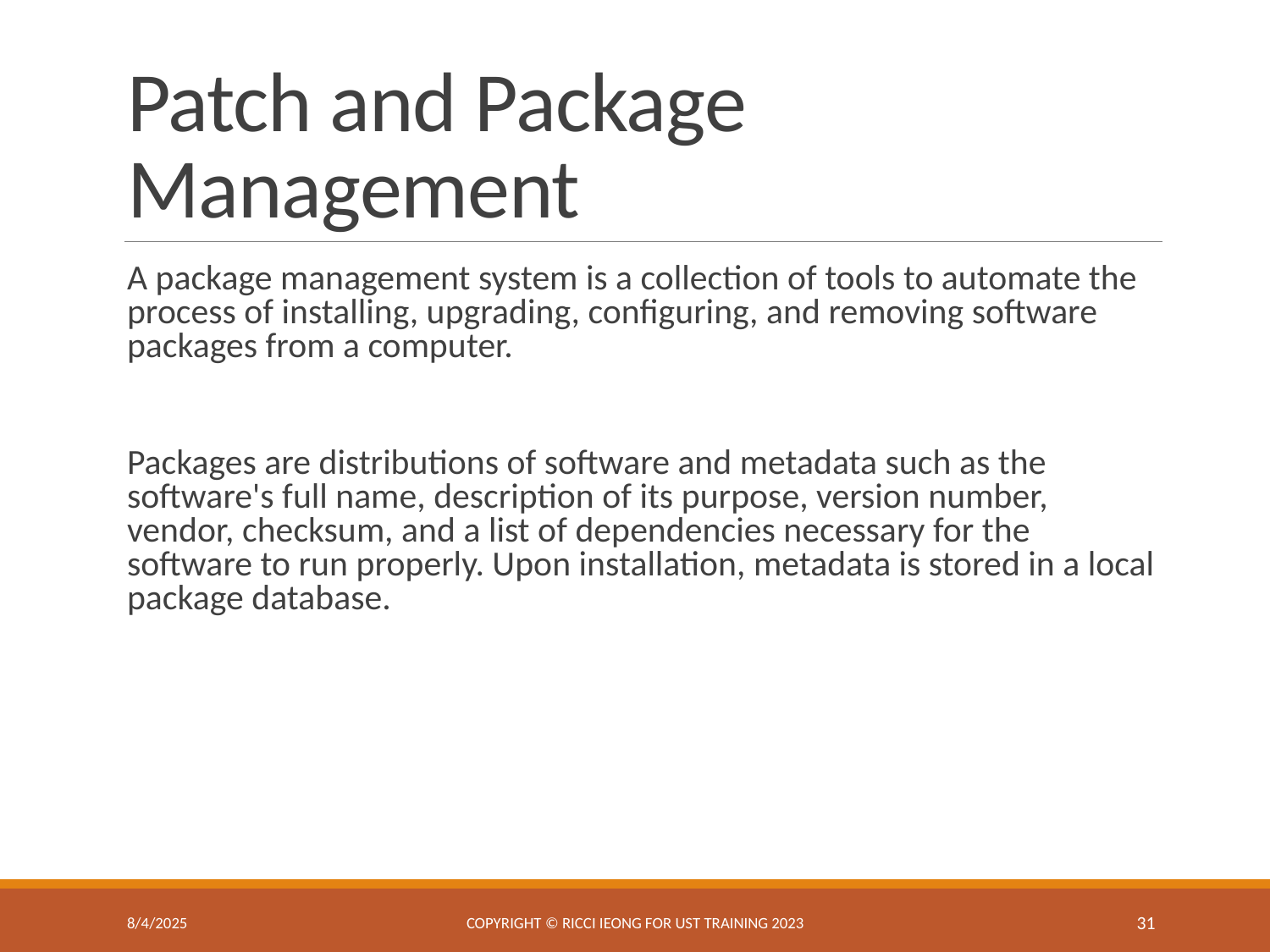

# Patch and Package Management
A package management system is a collection of tools to automate the process of installing, upgrading, configuring, and removing software packages from a computer.

Packages are distributions of software and metadata such as the software's full name, description of its purpose, version number, vendor, checksum, and a list of dependencies necessary for the software to run properly. Upon installation, metadata is stored in a local package database.
8/4/2025
Copyright © Ricci IEONG for UST training 2023
31